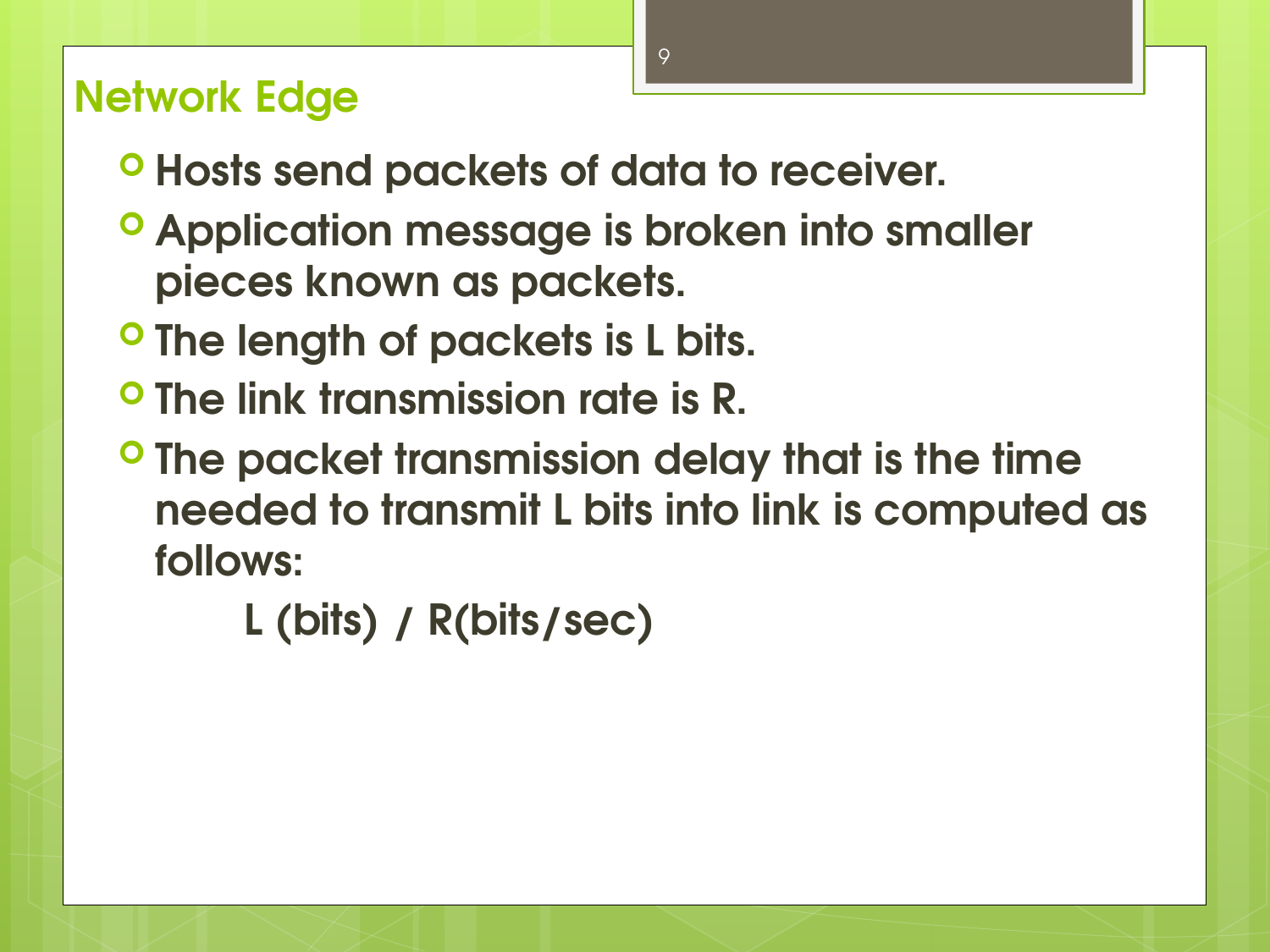

9
# Network Edge
Hosts send packets of data to receiver.
Application message is broken into smaller pieces known as packets.
The length of packets is L bits.
The link transmission rate is R.
The packet transmission delay that is the time needed to transmit L bits into link is computed as follows:
	L (bits) / R(bits/sec)